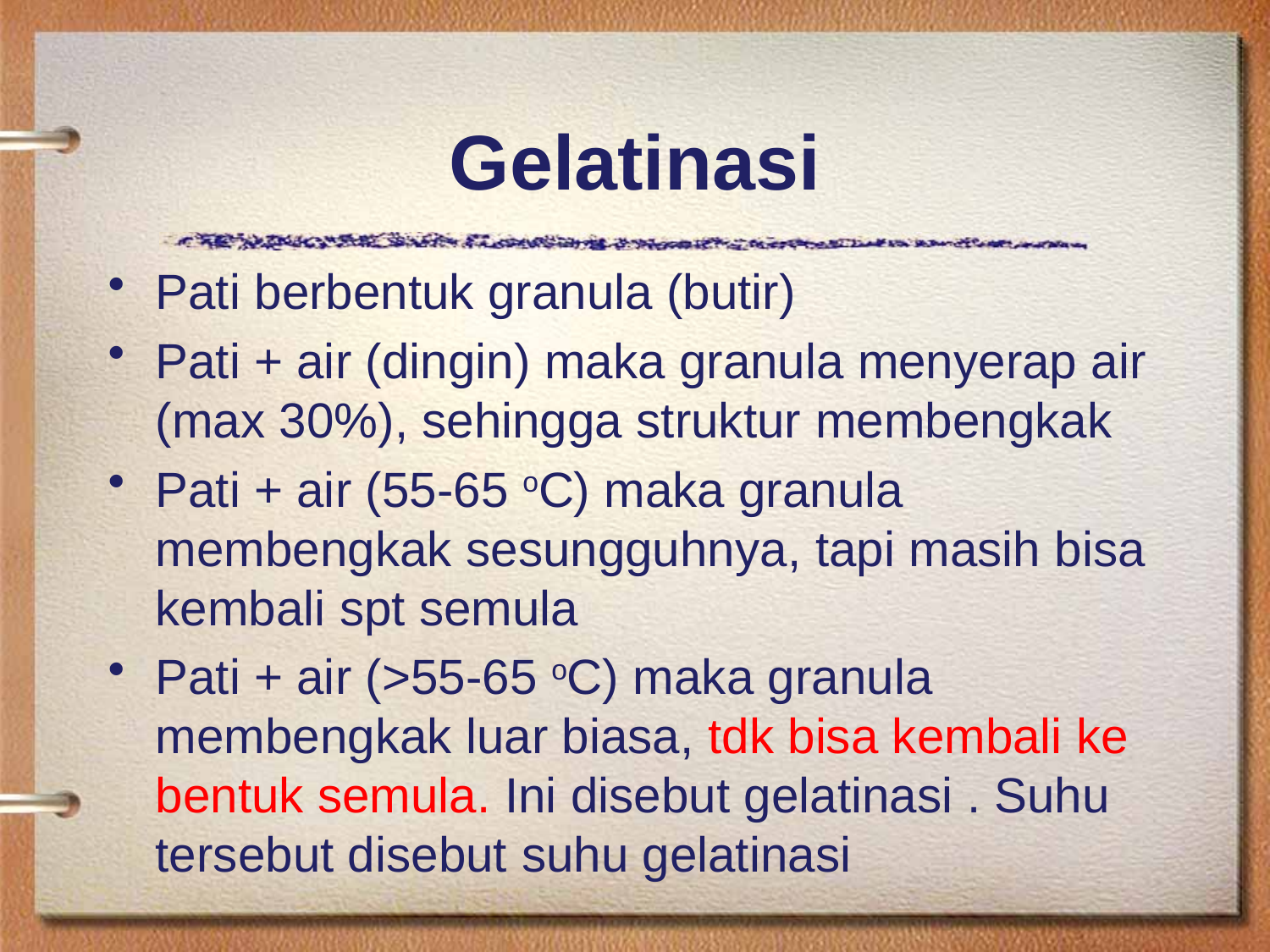

# Gelatinasi
Pati berbentuk granula (butir)
Pati + air (dingin) maka granula menyerap air (max 30%), sehingga struktur membengkak
Pati + air (55-65 oC) maka granula membengkak sesungguhnya, tapi masih bisa kembali spt semula
Pati + air (>55-65 oC) maka granula membengkak luar biasa, tdk bisa kembali ke bentuk semula. Ini disebut gelatinasi . Suhu tersebut disebut suhu gelatinasi